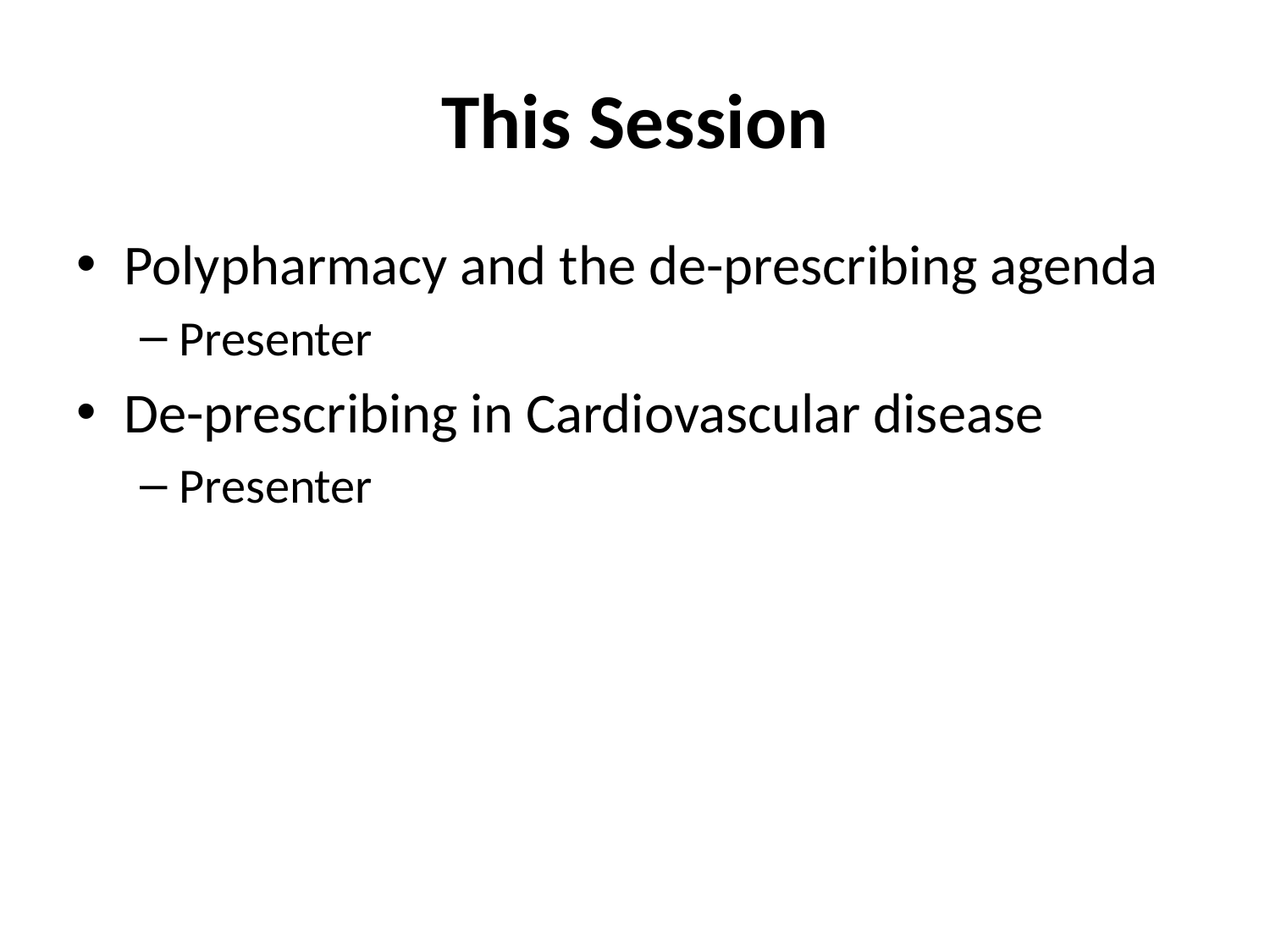

# This Session
Polypharmacy and the de-prescribing agenda
Presenter
De-prescribing in Cardiovascular disease
Presenter